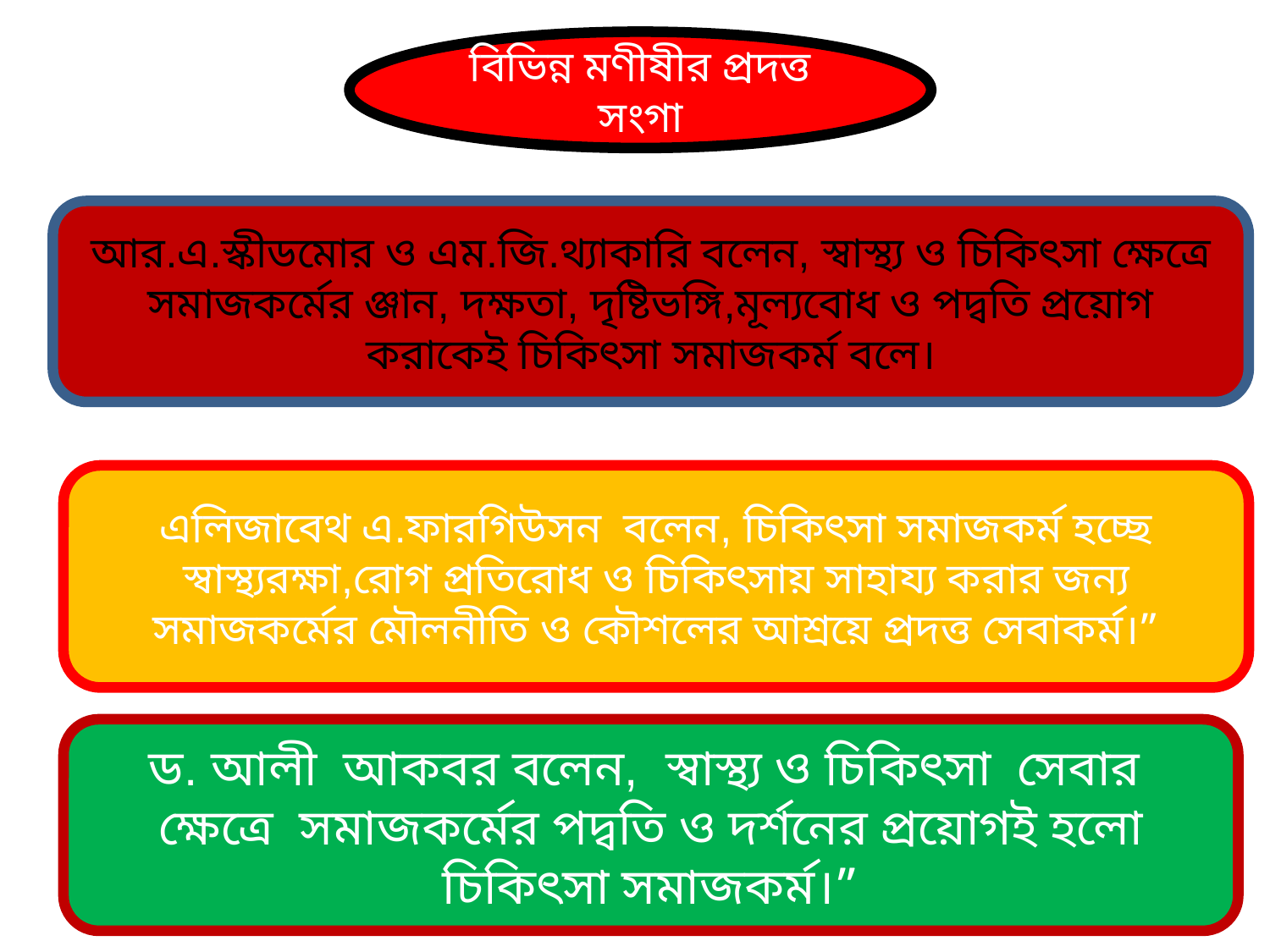

বিভিন্ন মণীষীর প্রদত্ত সংগা
আর.এ.স্কীডমোর ও এম.জি.থ্যাকারি বলেন, স্বাস্থ্য ও চিকিৎসা ক্ষেত্রে সমাজকর্মের ঞ্জান, দক্ষতা, দৃষ্টিভঙ্গি,মূল্যবোধ ও পদ্বতি প্রয়োগ করাকেই চিকিৎসা সমাজকর্ম বলে।
এলিজাবেথ এ.ফারগিউসন  বলেন, চিকিৎসা সমাজকর্ম হচ্ছে স্বাস্থ্যরক্ষা,রোগ প্রতিরোধ ও চিকিৎসায় সাহায্য করার জন্য সমাজকর্মের মৌলনীতি ও কৌশলের আশ্রয়ে প্রদত্ত সেবাকর্ম।”
ড. আলী  আকবর বলেন,  স্বাস্থ্য ও চিকিৎসা  সেবার  ক্ষেত্রে  সমাজকর্মের পদ্বতি ও দর্শনের প্রয়োগই হলো চিকিৎসা সমাজকর্ম।”